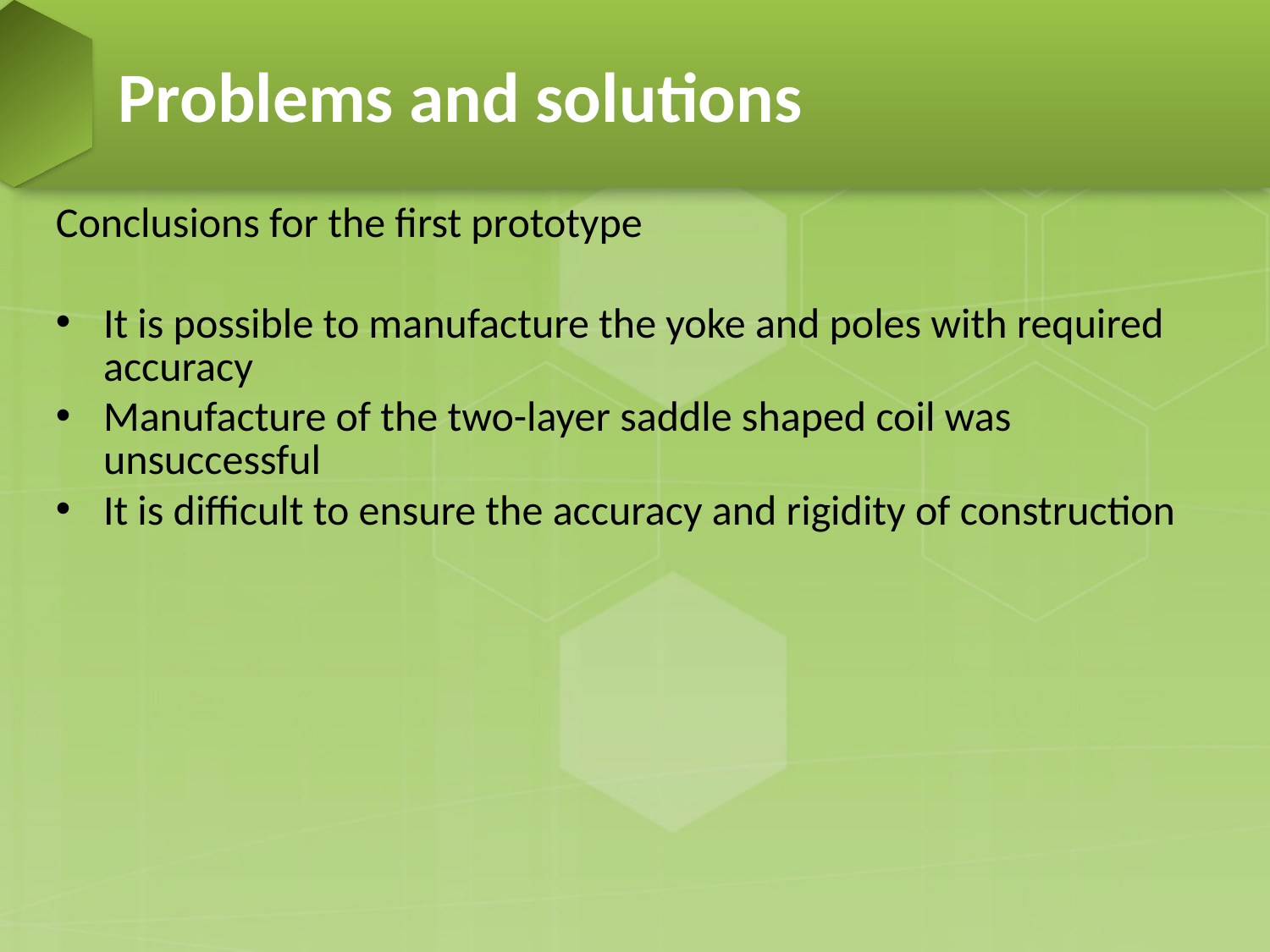

# Problems and solutions
Conclusions for the first prototype

It is possible to manufacture the yoke and poles with required accuracy
Manufacture of the two-layer saddle shaped coil was unsuccessful
It is difficult to ensure the accuracy and rigidity of construction